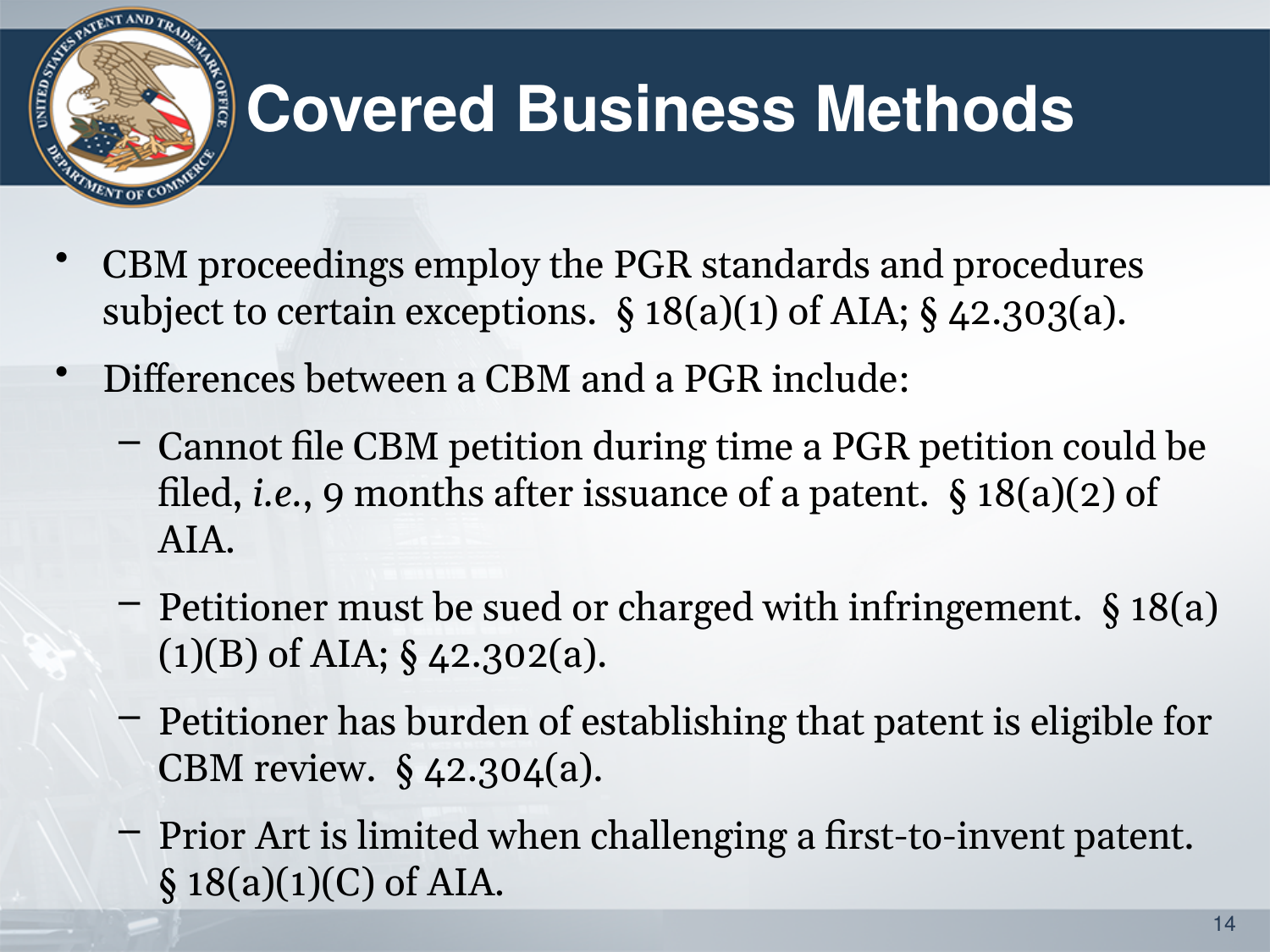

# Covered Business Methods
CBM proceedings employ the PGR standards and procedures subject to certain exceptions.  § 18(a)(1) of AIA; § 42.303(a).
Differences between a CBM and a PGR include:
Cannot file CBM petition during time a PGR petition could be filed, i.e., 9 months after issuance of a patent.  § 18(a)(2) of AIA.
Petitioner must be sued or charged with infringement.  § 18(a)(1)(B) of AIA; § 42.302(a).
Petitioner has burden of establishing that patent is eligible for CBM review.  § 42.304(a).
Prior Art is limited when challenging a first-to-invent patent.  § 18(a)(1)(C) of AIA.

14